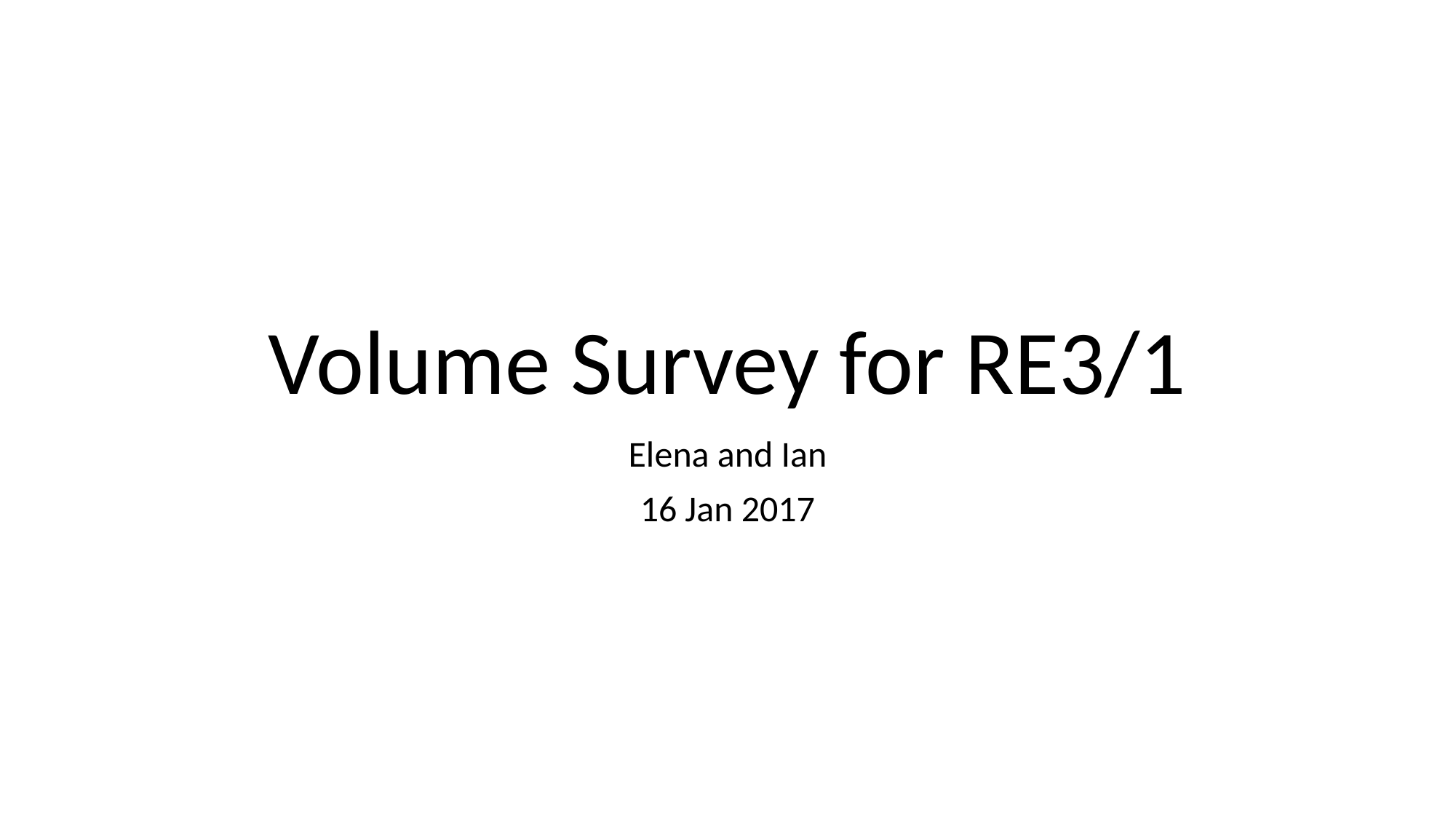

# Volume Survey for RE3/1
Elena and Ian
16 Jan 2017